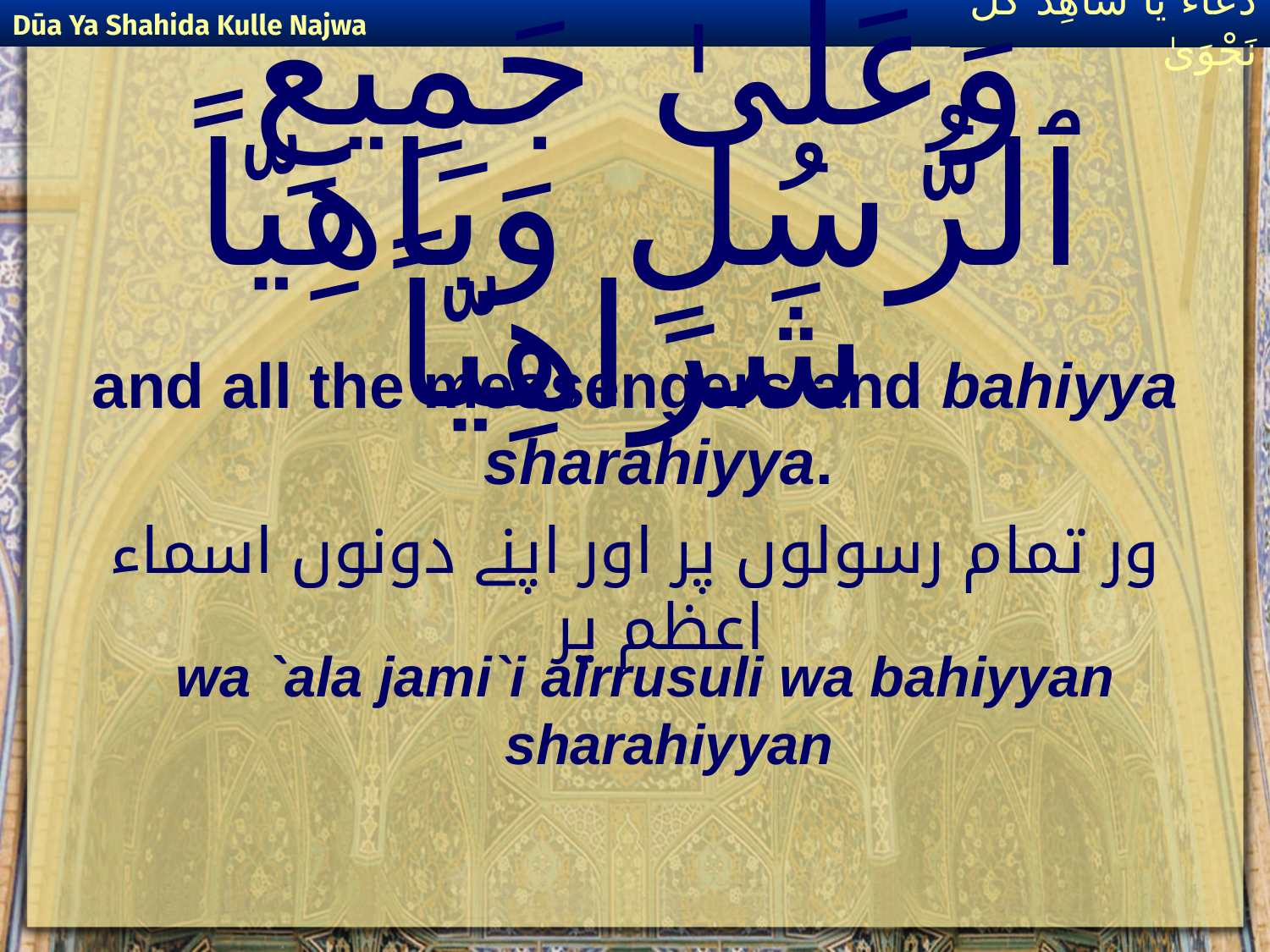

Dūa Ya Shahida Kulle Najwa
دُعَاءٌ يَا شَاهِدَ كُلِّ نَجْوَىٰ
# وَعَلَىٰ جَمِيعِ ٱلرُّسُلِ وَبَاهِيّاً شَرَاهِيّاً
and all the messengers and bahiyya sharahiyya.
ور تمام رسولوں پر اور اپنے دونوں اسماء اعظم پر

wa `ala jami`i alrrusuli wa bahiyyan sharahiyyan